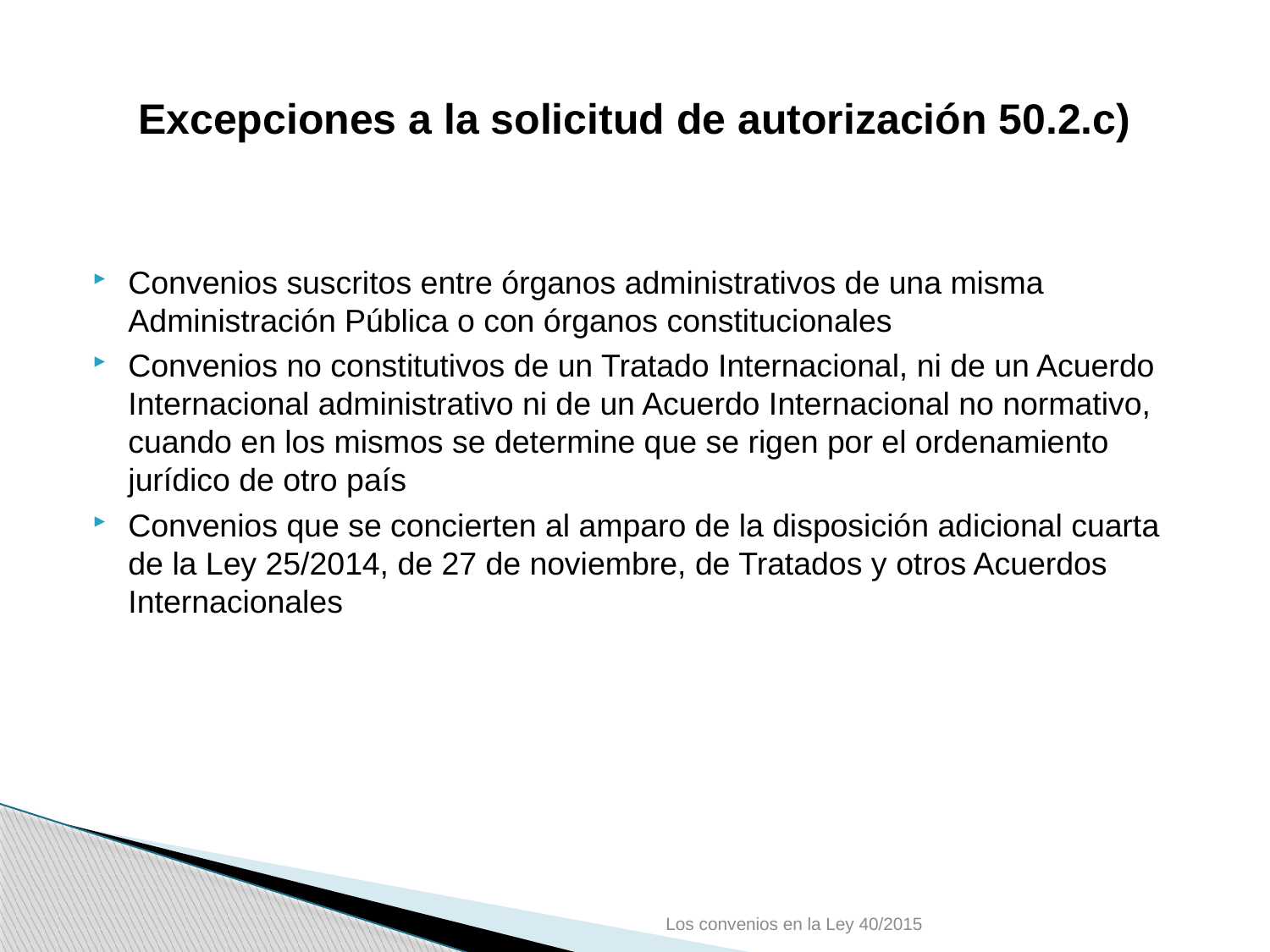

# Excepciones a la solicitud de autorización 50.2.c)
Convenios suscritos entre órganos administrativos de una misma Administración Pública o con órganos constitucionales
Convenios no constitutivos de un Tratado Internacional, ni de un Acuerdo Internacional administrativo ni de un Acuerdo Internacional no normativo, cuando en los mismos se determine que se rigen por el ordenamiento jurídico de otro país
Convenios que se concierten al amparo de la disposición adicional cuarta de la Ley 25/2014, de 27 de noviembre, de Tratados y otros Acuerdos Internacionales
Los convenios en la Ley 40/2015